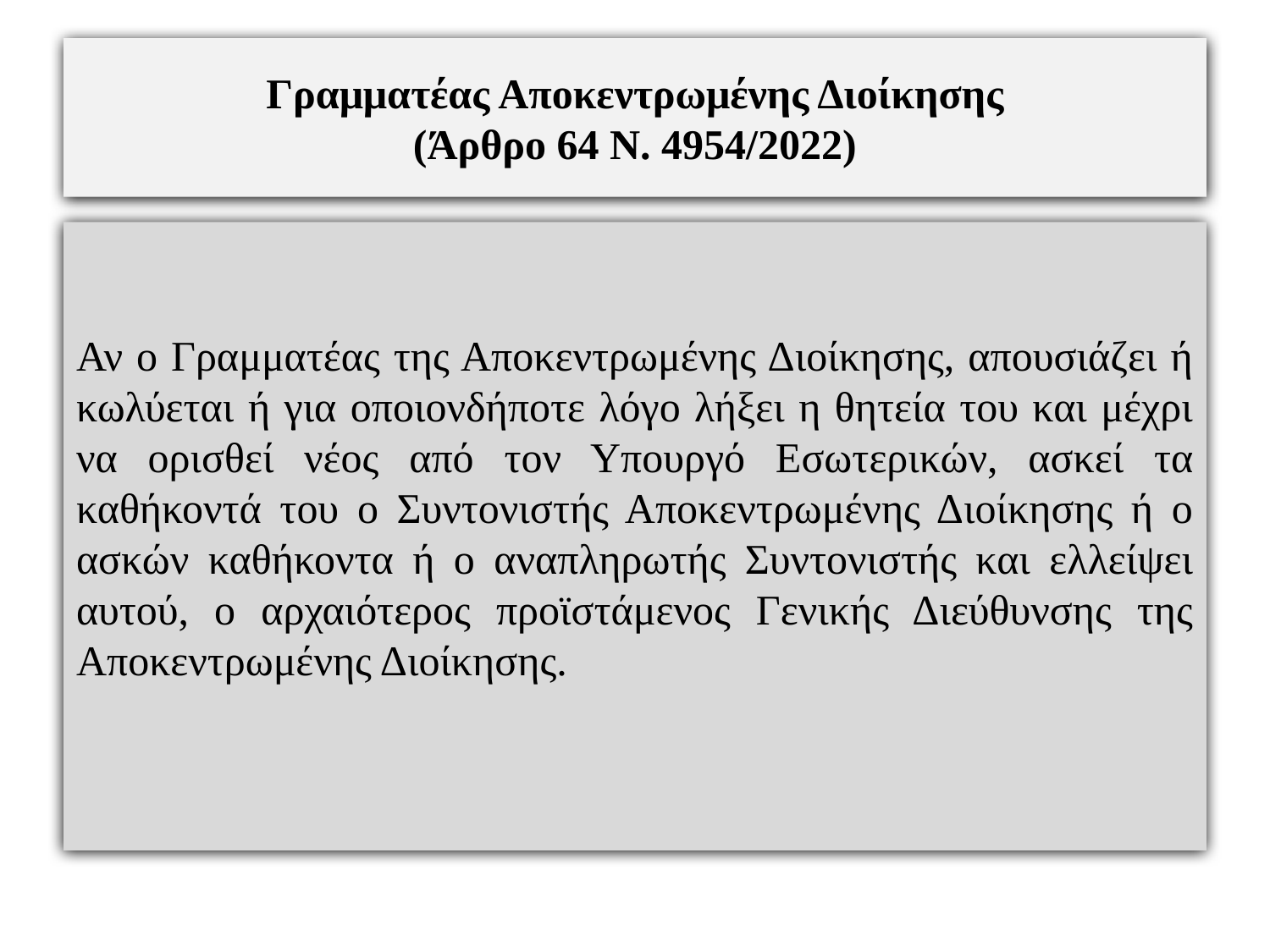

# Γραμματέας Αποκεντρωμένης Διοίκησης (Άρθρο 64 Ν. 4954/2022)
Αν ο Γραμματέας της Αποκεντρωμένης Διοίκησης, απουσιάζει ή κωλύεται ή για οποιονδήποτε λόγο λήξει η θητεία του και μέχρι να ορισθεί νέος από τον Υπουργό Εσωτερικών, ασκεί τα καθήκοντά του ο Συντονιστής Αποκεντρωμένης Διοίκησης ή ο ασκών καθήκοντα ή ο αναπληρωτής Συντονιστής και ελλείψει αυτού, ο αρχαιότερος προϊστάμενος Γενικής Διεύθυνσης της Αποκεντρωμένης Διοίκησης.